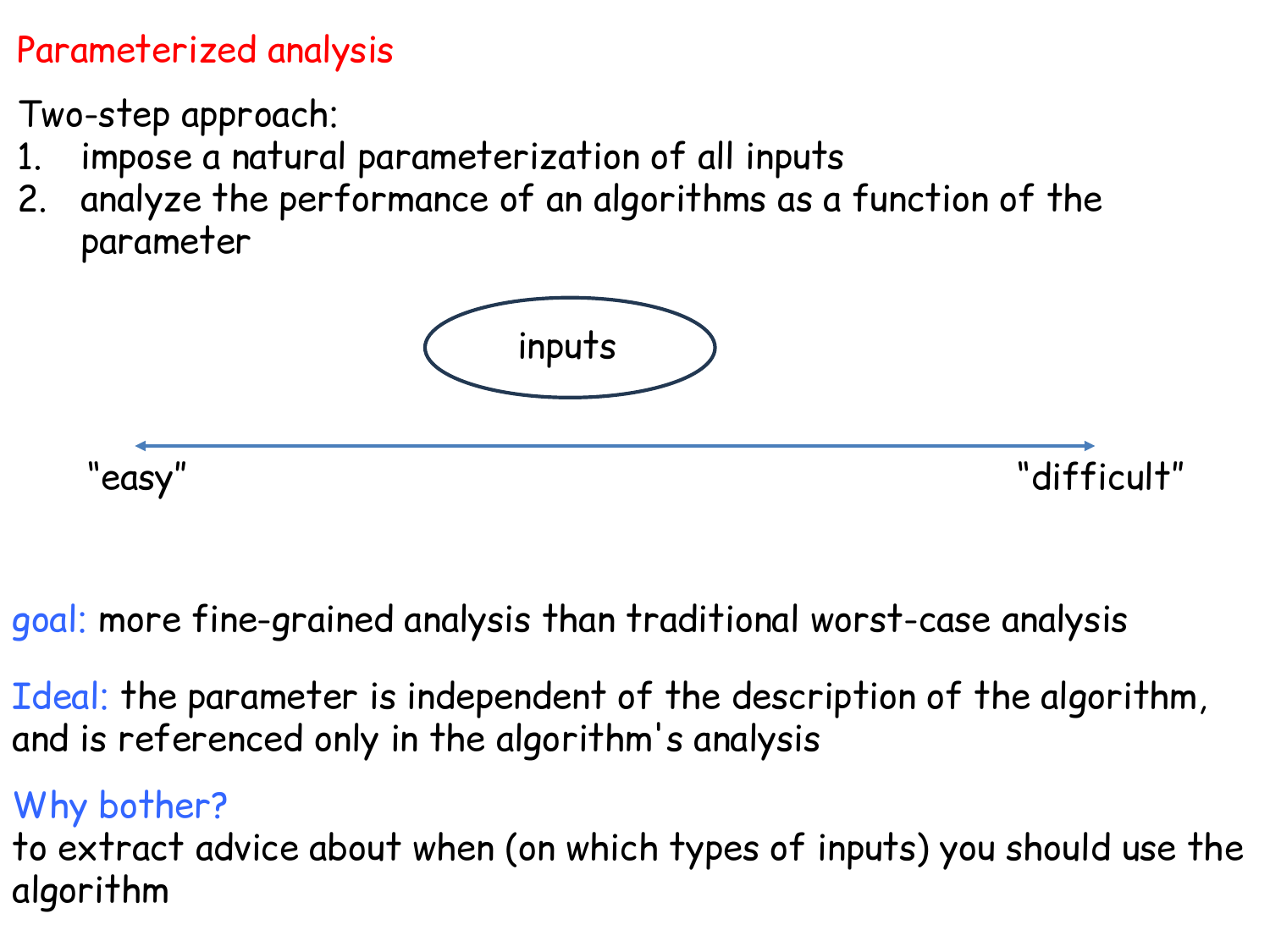

Parameterized analysis
Two-step approach:
impose a natural parameterization of all inputs
analyze the performance of an algorithms as a function of the parameter

inputs
“easy”
“difficult”
goal: more fine-grained analysis than traditional worst-case analysis
Ideal: the parameter is independent of the description of the algorithm, and is referenced only in the algorithm's analysis
Why bother?
to extract advice about when (on which types of inputs) you should use the algorithm